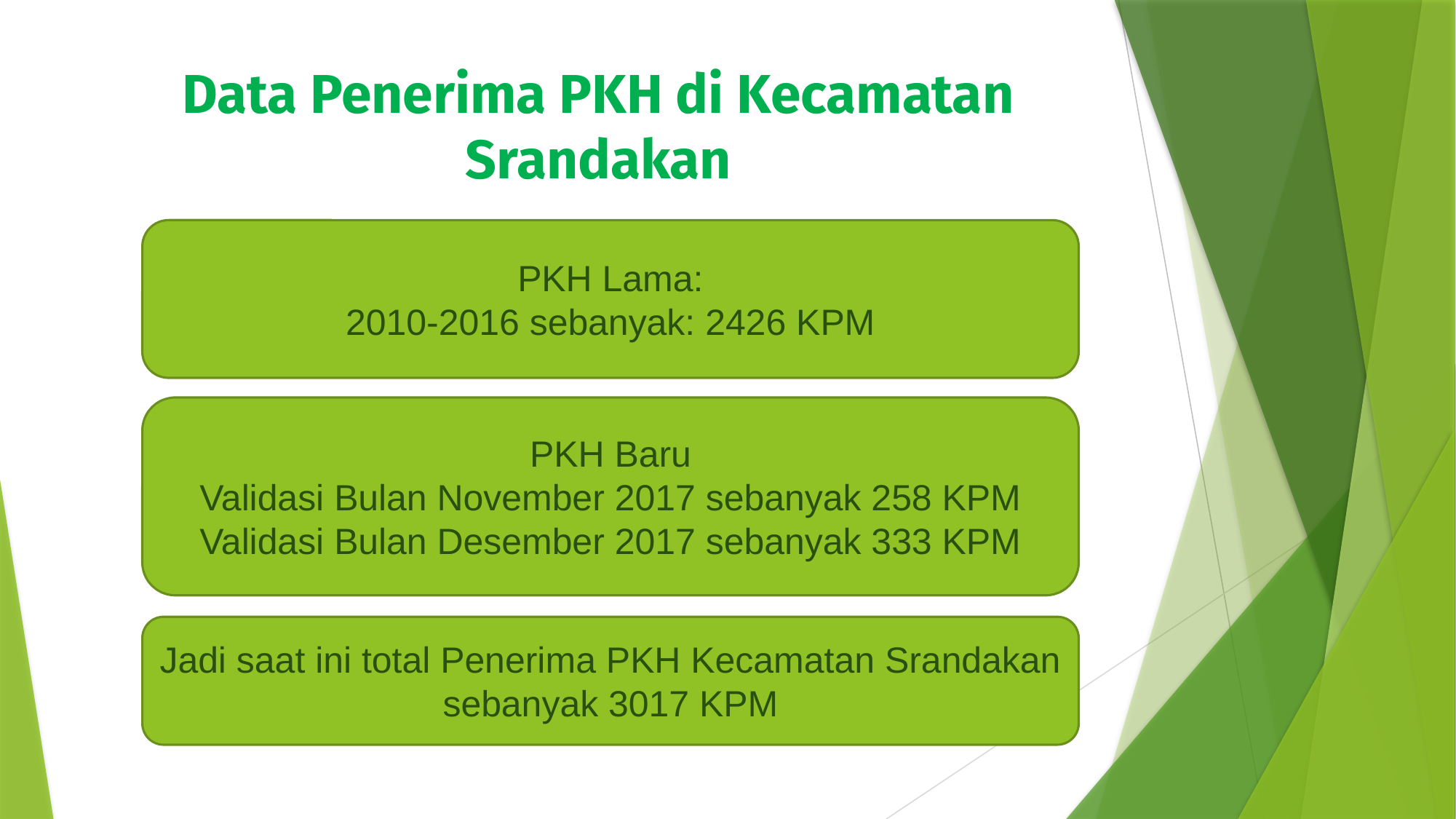

# Data Penerima PKH di Kecamatan Srandakan
PKH Lama:
2010-2016 sebanyak: 2426 KPM
PKH Baru
Validasi Bulan November 2017 sebanyak 258 KPM
Validasi Bulan Desember 2017 sebanyak 333 KPM
Jadi saat ini total Penerima PKH Kecamatan Srandakan sebanyak 3017 KPM